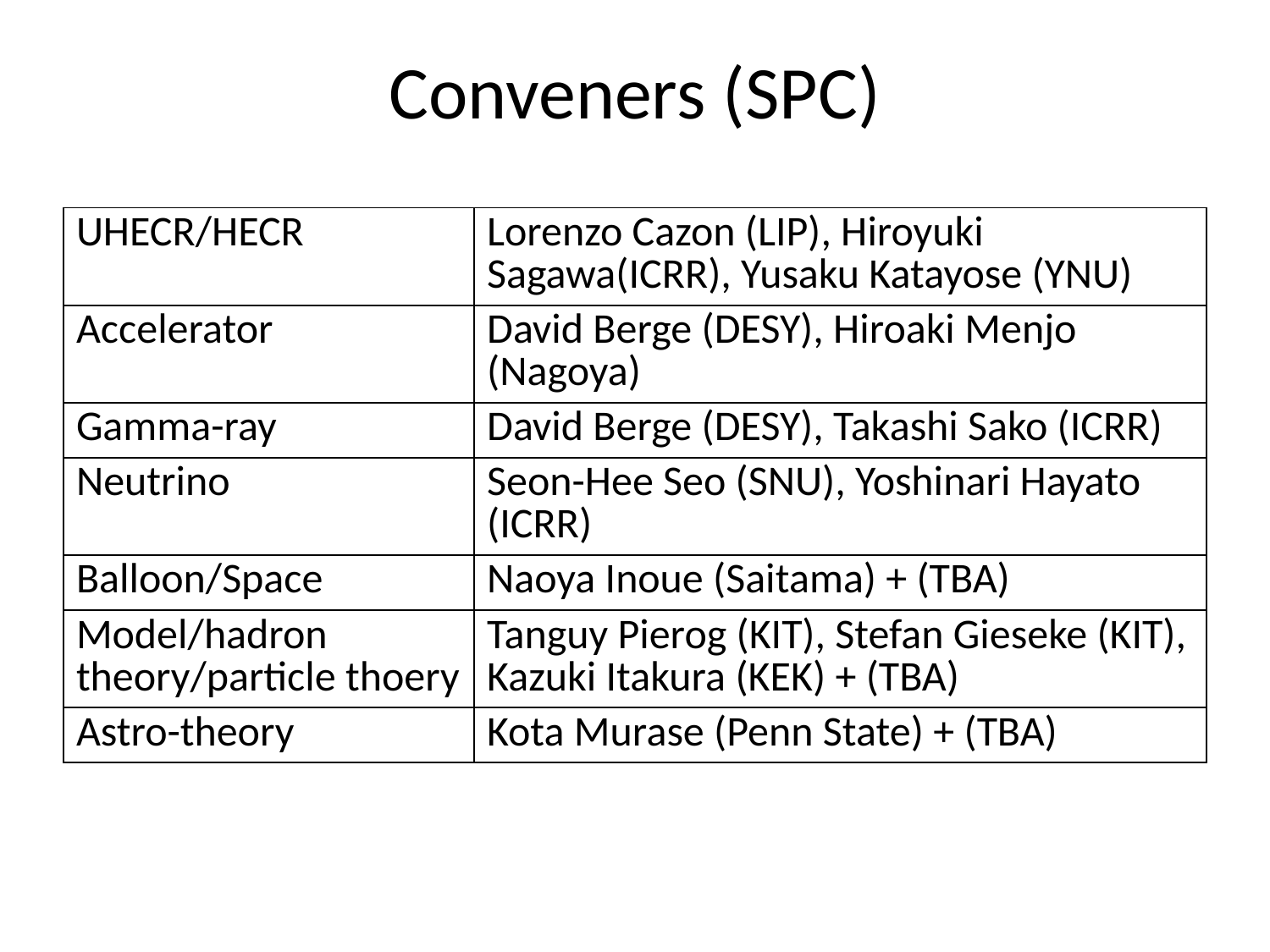

# Conveners (SPC)
| UHECR/HECR | Lorenzo Cazon (LIP), Hiroyuki Sagawa(ICRR), Yusaku Katayose (YNU) |
| --- | --- |
| Accelerator | David Berge (DESY), Hiroaki Menjo (Nagoya) |
| Gamma-ray | David Berge (DESY), Takashi Sako (ICRR) |
| Neutrino | Seon-Hee Seo (SNU), Yoshinari Hayato (ICRR) |
| Balloon/Space | Naoya Inoue (Saitama) + (TBA) |
| Model/hadron theory/particle thoery | Tanguy Pierog (KIT), Stefan Gieseke (KIT), Kazuki Itakura (KEK) + (TBA) |
| Astro-theory | Kota Murase (Penn State) + (TBA) |